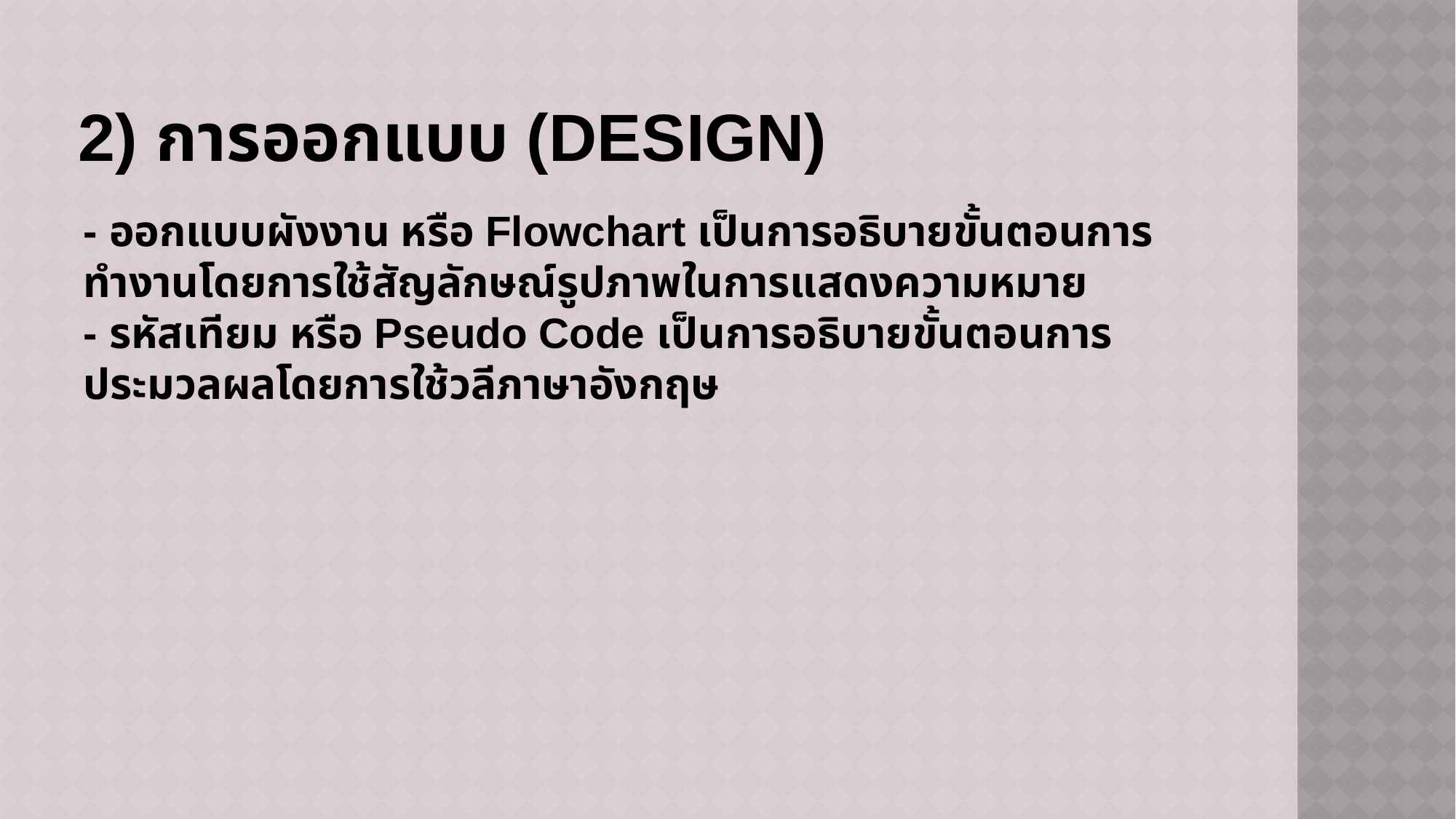

# 2) การออกแบบ (Design)
- ออกแบบผังงาน หรือ Flowchart เป็นการอธิบายขั้นตอนการทำงานโดยการใช้สัญลักษณ์รูปภาพในการแสดงความหมาย
- รหัสเทียม หรือ Pseudo Code เป็นการอธิบายขั้นตอนการประมวลผลโดยการใช้วลีภาษาอังกฤษ